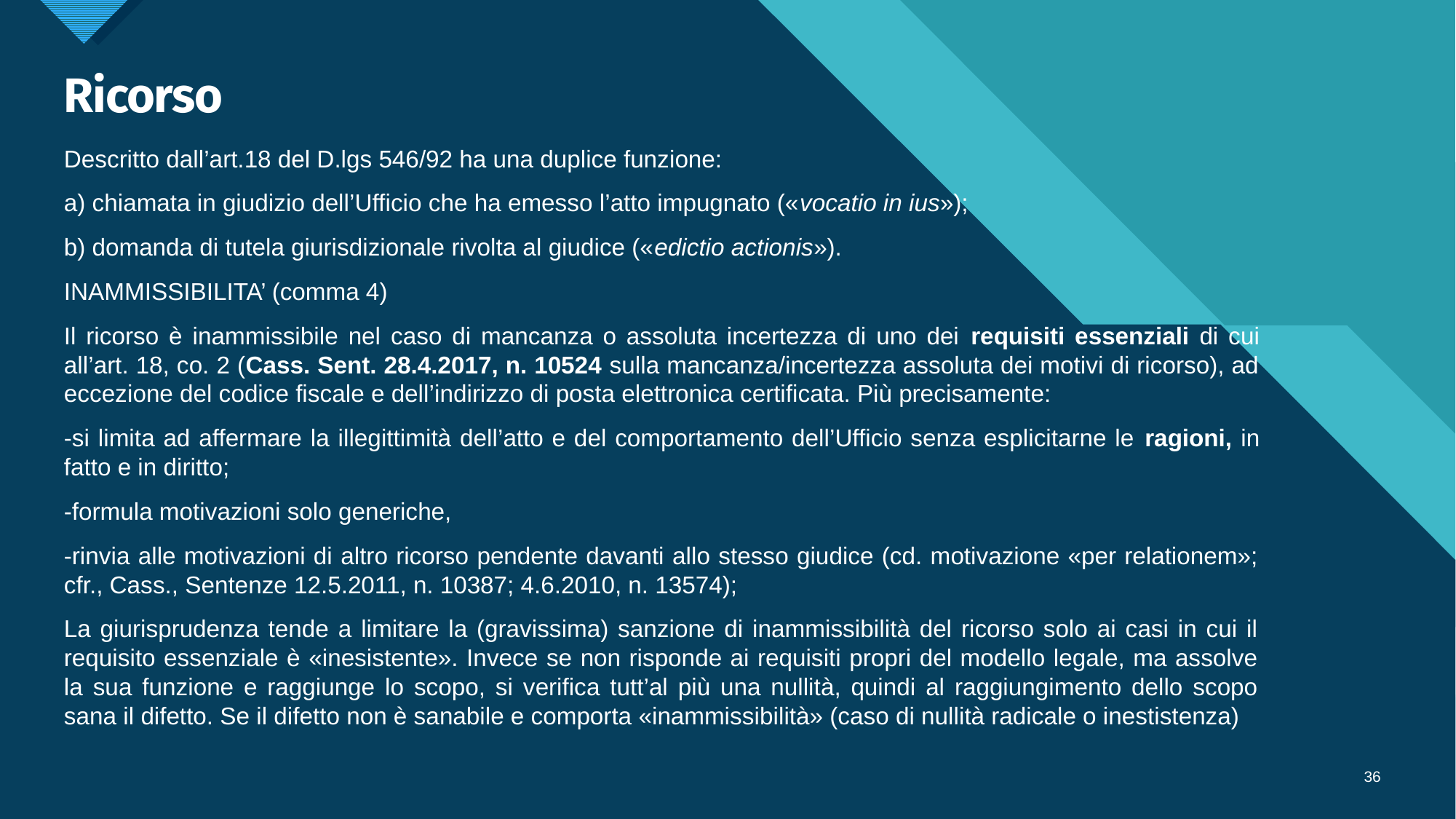

# Ricorso
Descritto dall’art.18 del D.lgs 546/92 ha una duplice funzione:
a) chiamata in giudizio dell’Ufficio che ha emesso l’atto impugnato («vocatio in ius»);
b) domanda di tutela giurisdizionale rivolta al giudice («edictio actionis»).
INAMMISSIBILITA’ (comma 4)
Il ricorso è inammissibile nel caso di mancanza o assoluta incertezza di uno dei requisiti essenziali di cui all’art. 18, co. 2 (Cass. Sent. 28.4.2017, n. 10524 sulla mancanza/incertezza assoluta dei motivi di ricorso), ad eccezione del codice fiscale e dell’indirizzo di posta elettronica certificata. Più precisamente:
-si limita ad affermare la illegittimità dell’atto e del comportamento dell’Ufficio senza esplicitarne le ragioni, in fatto e in diritto;
-formula motivazioni solo generiche,
-rinvia alle motivazioni di altro ricorso pendente davanti allo stesso giudice (cd. motivazione «per relationem»; cfr., Cass., Sentenze 12.5.2011, n. 10387; 4.6.2010, n. 13574);
La giurisprudenza tende a limitare la (gravissima) sanzione di inammissibilità del ricorso solo ai casi in cui il requisito essenziale è «inesistente». Invece se non risponde ai requisiti propri del modello legale, ma assolve la sua funzione e raggiunge lo scopo, si verifica tutt’al più una nullità, quindi al raggiungimento dello scopo sana il difetto. Se il difetto non è sanabile e comporta «inammissibilità» (caso di nullità radicale o inestistenza)

36